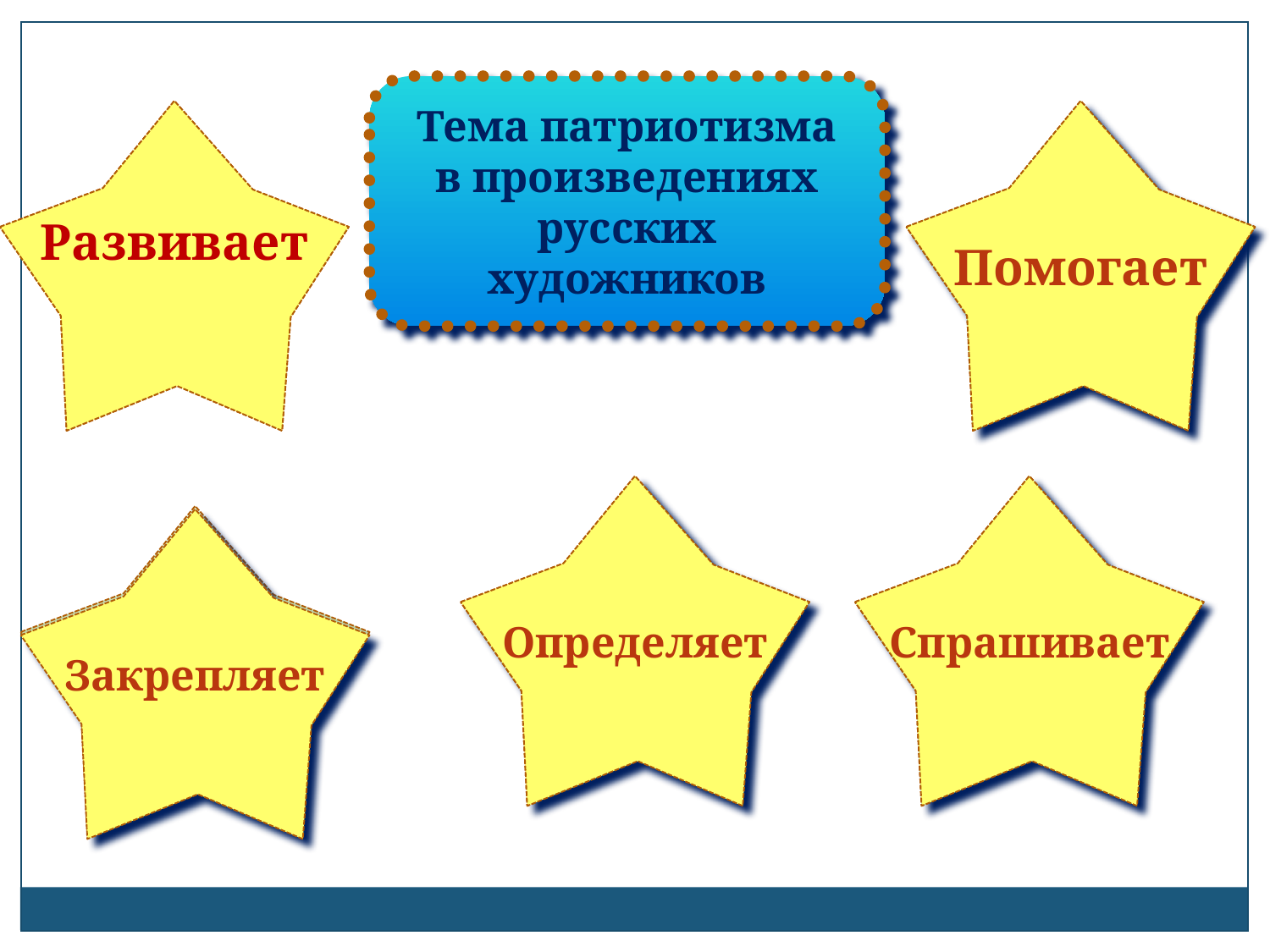

Тема патриотизма
в произведениях
русских художников
чувство
уважения
к людям

Развивает
понять
прошлое
России
Помогает
отношение
к событиям в мире
Определяет
о будущем России
Спрашивает
чувство
патриотизма
Закрепляет